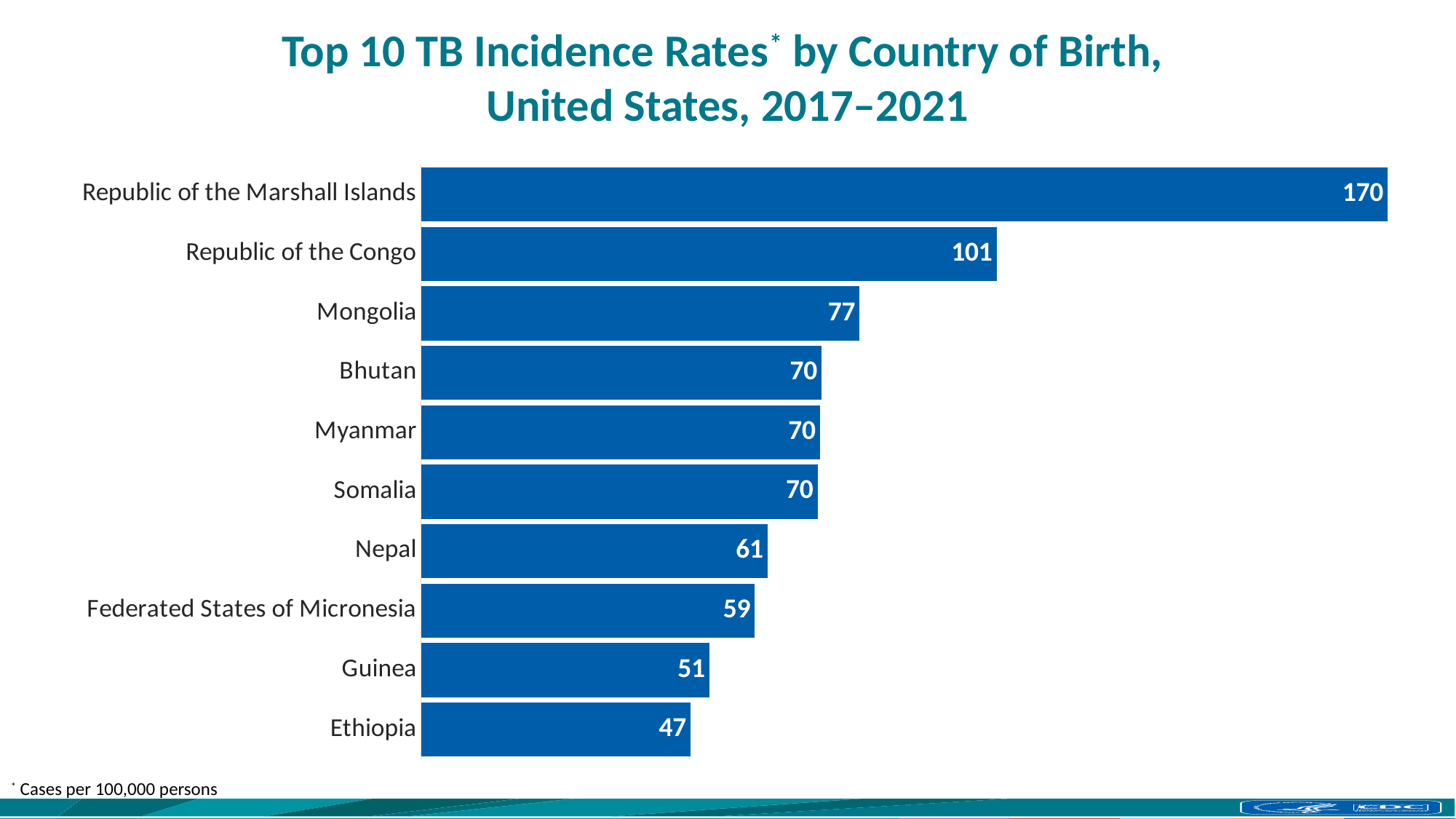

# Top 10 TB Incidence Rates* by Country of Birth, United States, 2017–2021

### Chart

| Category | U.S. rate |
|---|---|
| Ethiopia | 47.308285286 |
| Guinea | 50.574459898 |
| Federated States of Micronesia | 58.546295483 |
| Nepal | 60.774879716 |
| Somalia | 69.58803881 |
| Myanmar | 69.973492866 |
| Bhutan | 70.267571516 |
| Mongolia | 76.941966113 |
| Republic of the Congo | 100.968833898 |
| Republic of the Marshall Islands | 169.552153384 |
* Cases per 100,000 persons